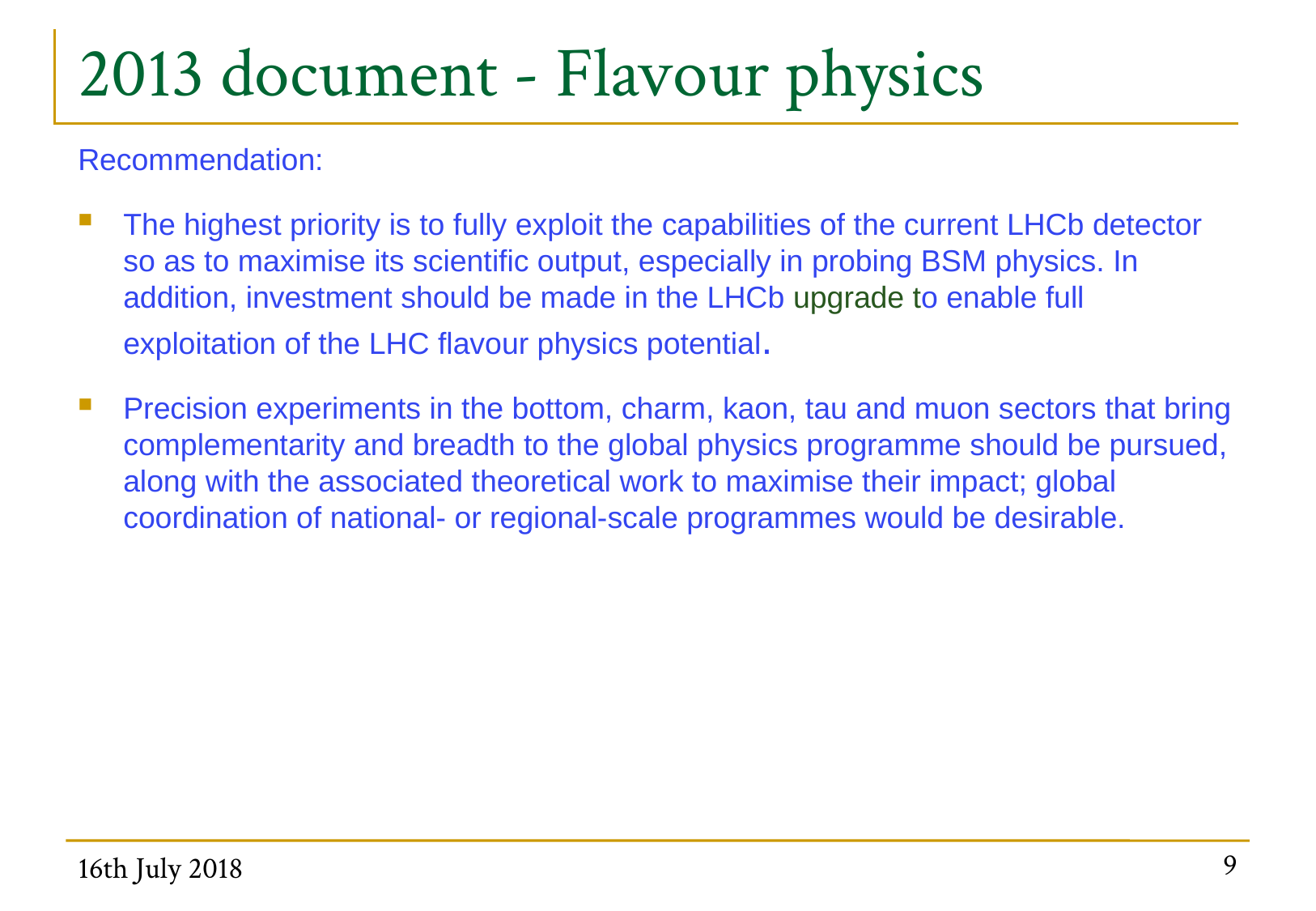

# 2013 document - Flavour physics
Recommendation:
The highest priority is to fully exploit the capabilities of the current LHCb detector so as to maximise its scientific output, especially in probing BSM physics. In addition, investment should be made in the LHCb upgrade to enable full exploitation of the LHC flavour physics potential.
Precision experiments in the bottom, charm, kaon, tau and muon sectors that bring complementarity and breadth to the global physics programme should be pursued, along with the associated theoretical work to maximise their impact; global coordination of national- or regional-scale programmes would be desirable.

16th July 2018

9